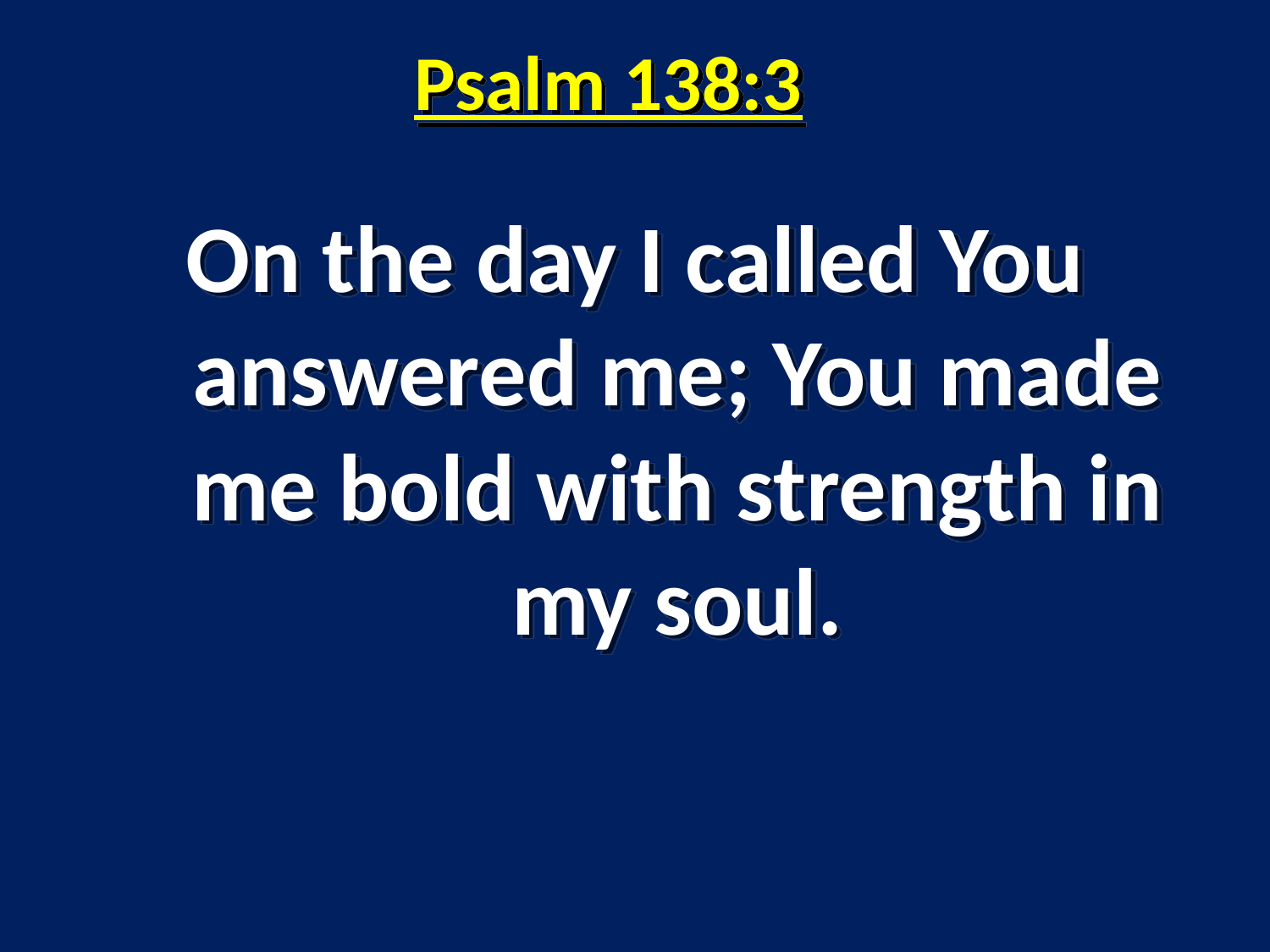

# Psalm 138:3

On the day I called You answered me; You made me bold with strength in my soul.